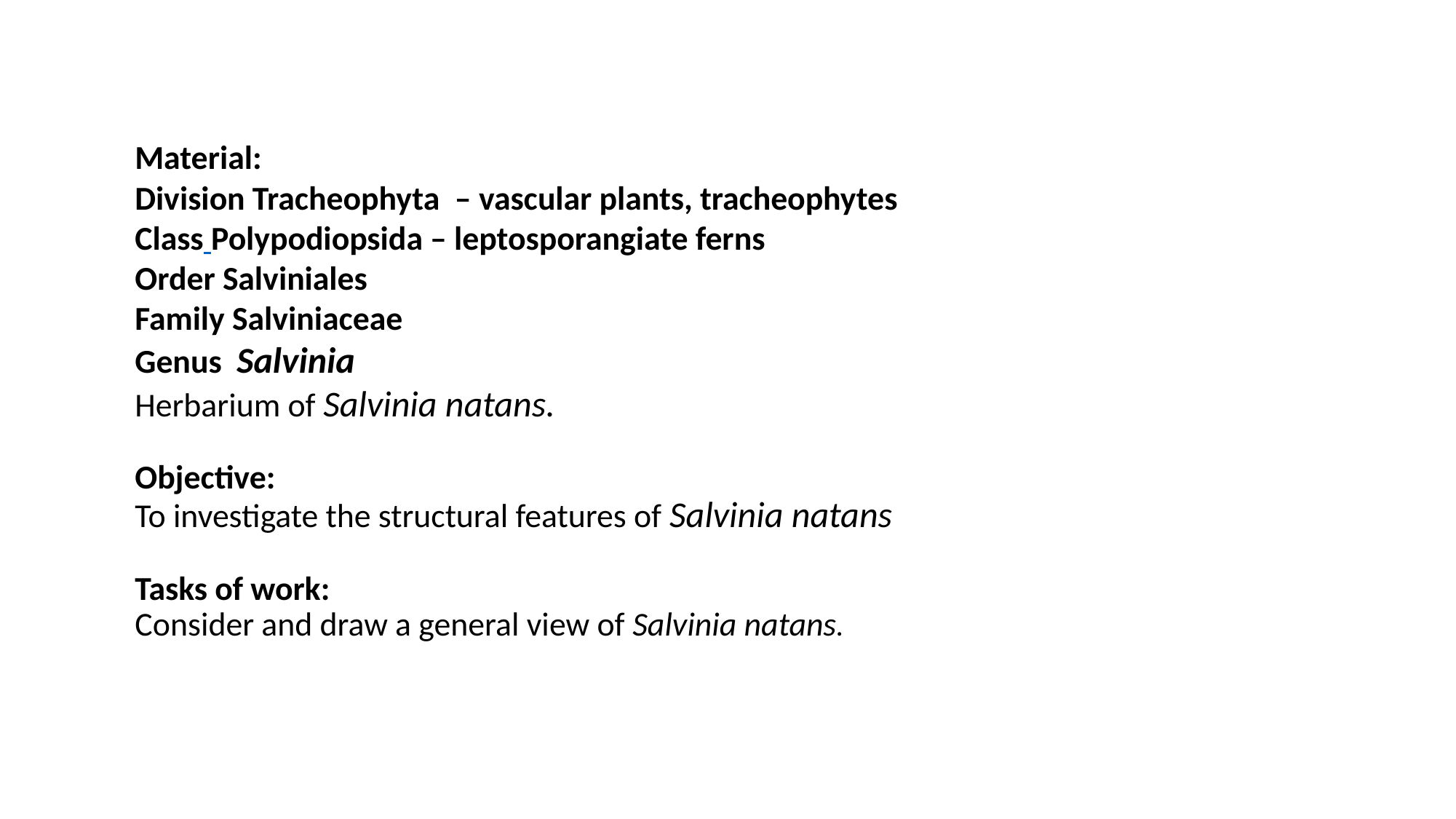

Material:
Division Tracheophyta  – vascular plants, tracheophytes
Class Polypodiopsida – leptosporangiate ferns
Order Salviniales
Family Salviniaceae
Genus  Salvinia
Herbarium of Salvinia natans.

Objective:
To investigate the structural features of Salvinia natans

Tasks of work:
Consider and draw a general view of Salvinia natans.